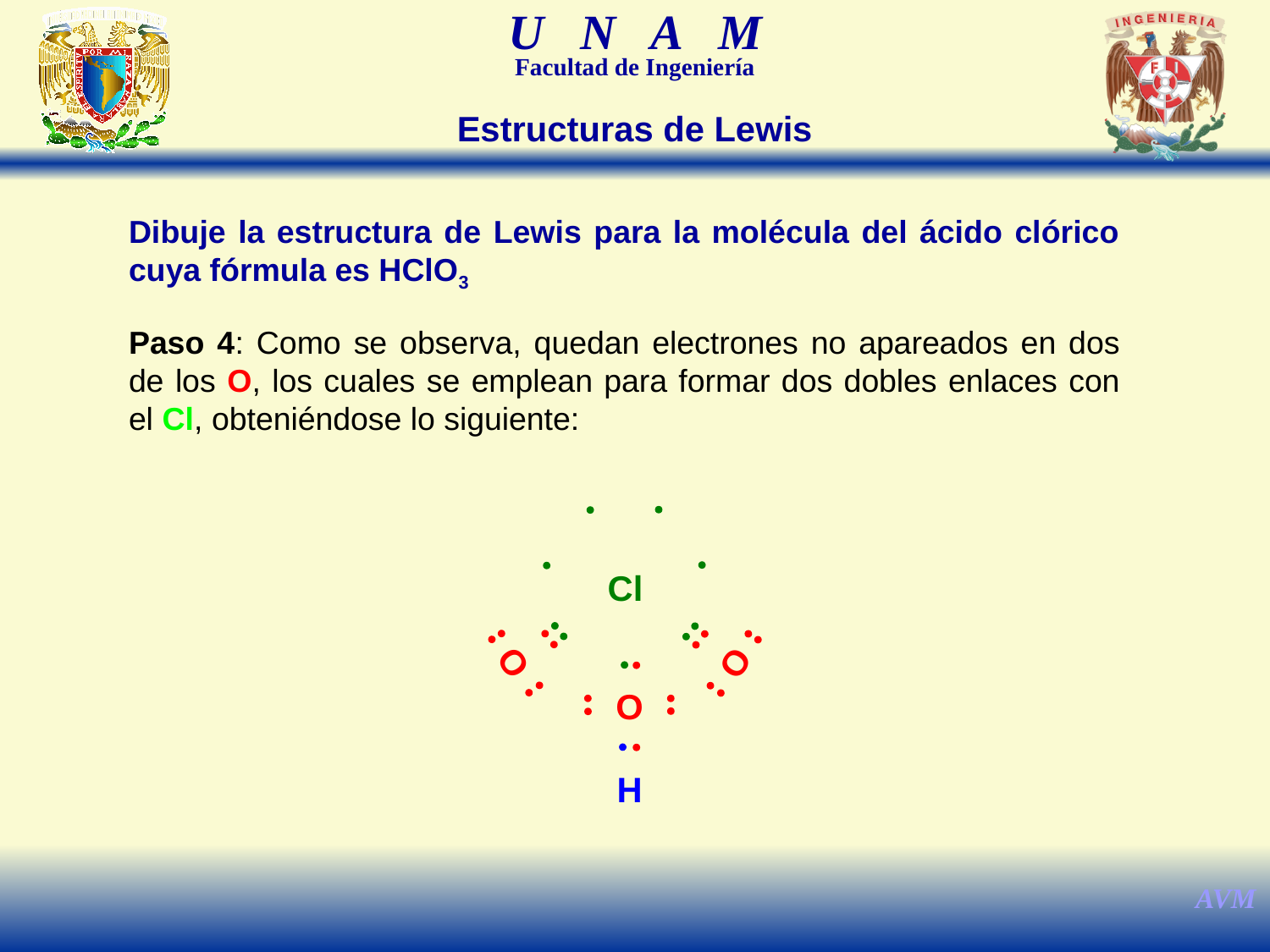

Estructuras de Lewis
Dibuje la estructura de Lewis para la molécula del ácido clórico cuya fórmula es HClO3
Paso 4: Como se observa, quedan electrones no apareados en dos de los O, los cuales se emplean para formar dos dobles enlaces con el Cl, obteniéndose lo siguiente:

Cl

O

O

O

H